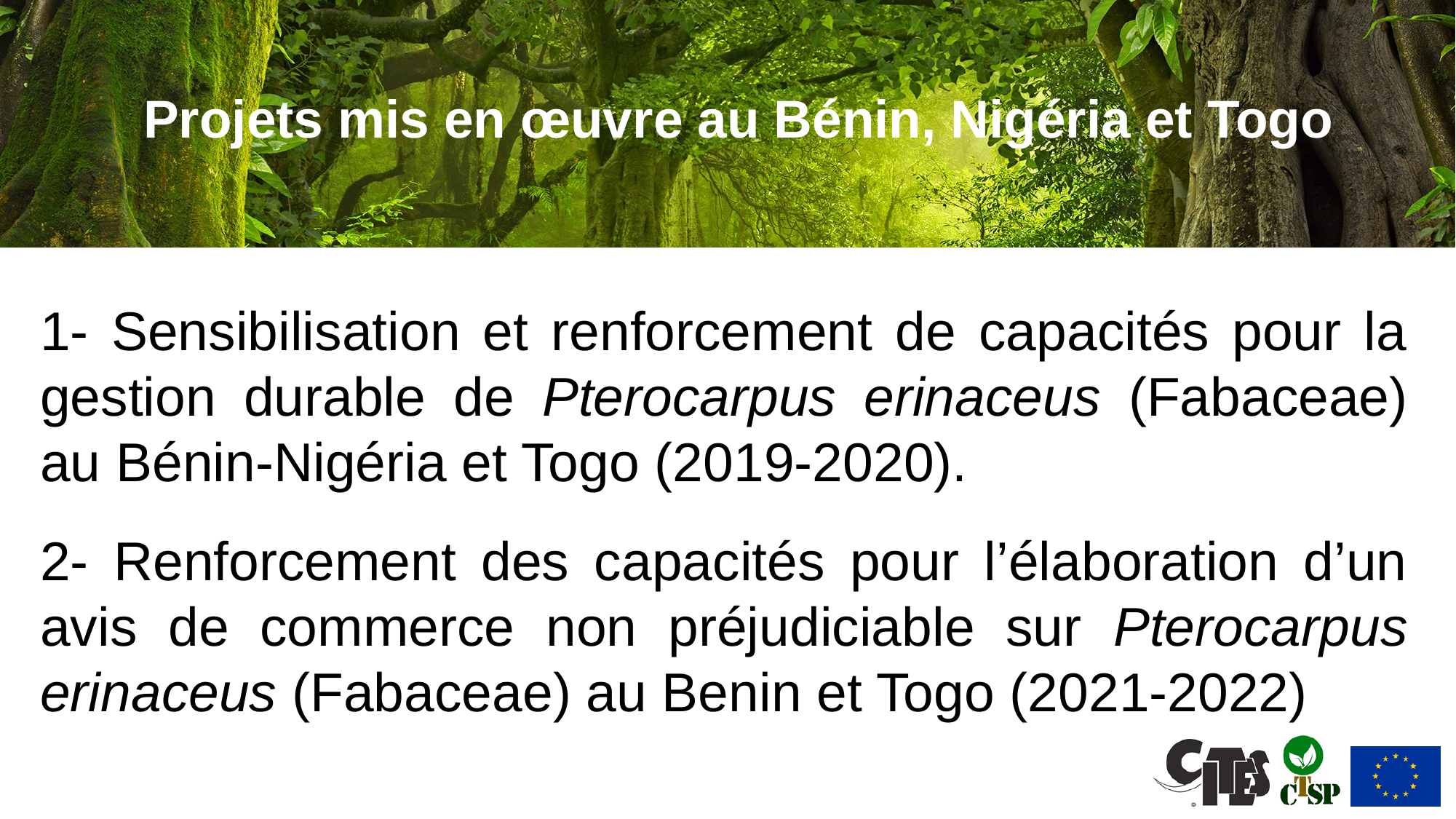

Projets mis en œuvre au Bénin, Nigéria et Togo
1- Sensibilisation et renforcement de capacités pour la gestion durable de Pterocarpus erinaceus (Fabaceae) au Bénin-Nigéria et Togo (2019-2020).
2- Renforcement des capacités pour l’élaboration d’un avis de commerce non préjudiciable sur Pterocarpus erinaceus (Fabaceae) au Benin et Togo (2021-2022)

# Projets mis en œuvre au Bénin, Nigéria et Togo